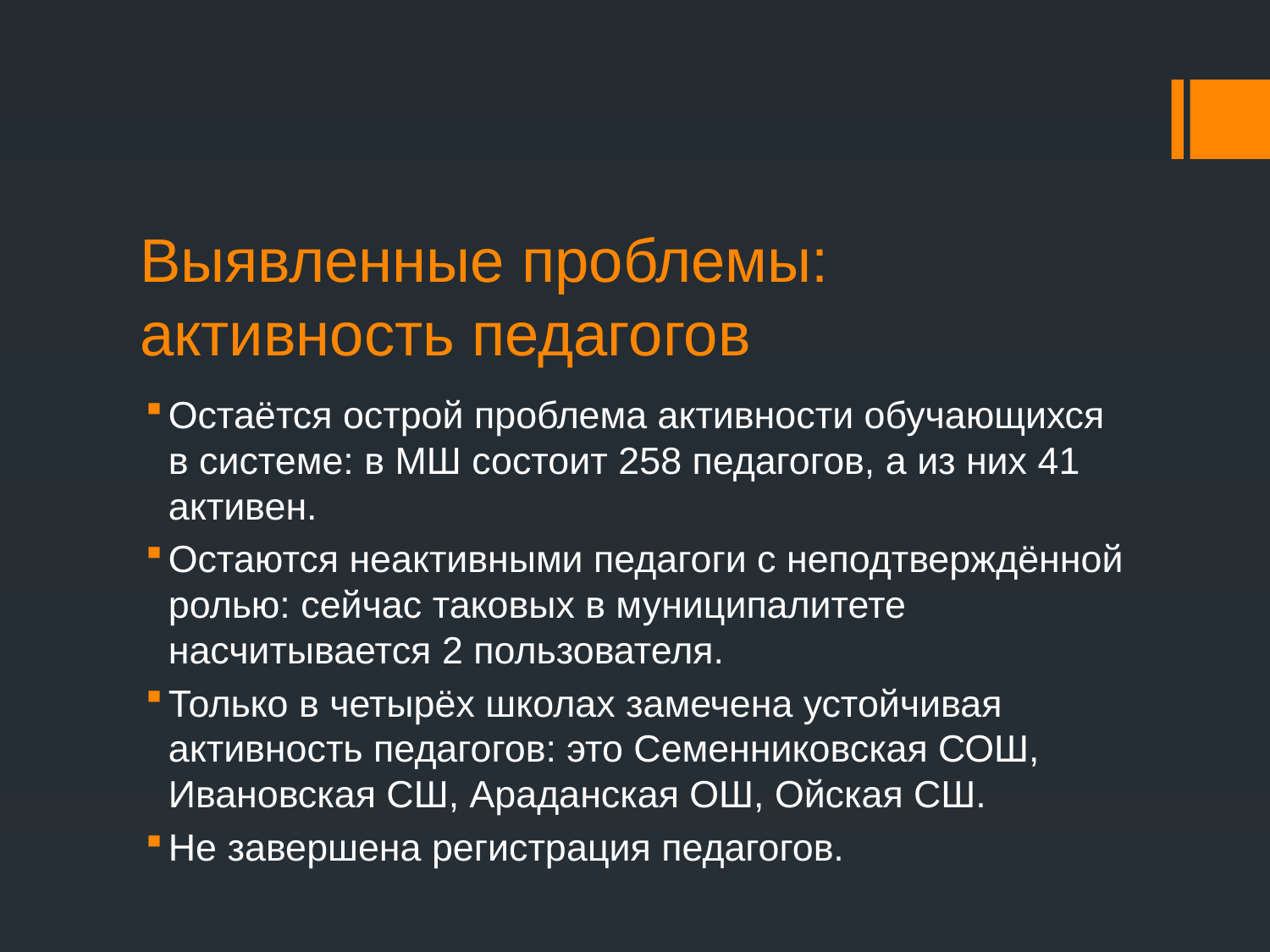

# Выявленные проблемы: активность педагогов
Остаётся острой проблема активности обучающихся в системе: в МШ состоит 258 педагогов, а из них 41 активен.
Остаются неактивными педагоги с неподтверждённой ролью: сейчас таковых в муниципалитете насчитывается 2 пользователя.
Только в четырёх школах замечена устойчивая активность педагогов: это Семенниковская СОШ, Ивановская СШ, Араданская ОШ, Ойская СШ.
Не завершена регистрация педагогов.